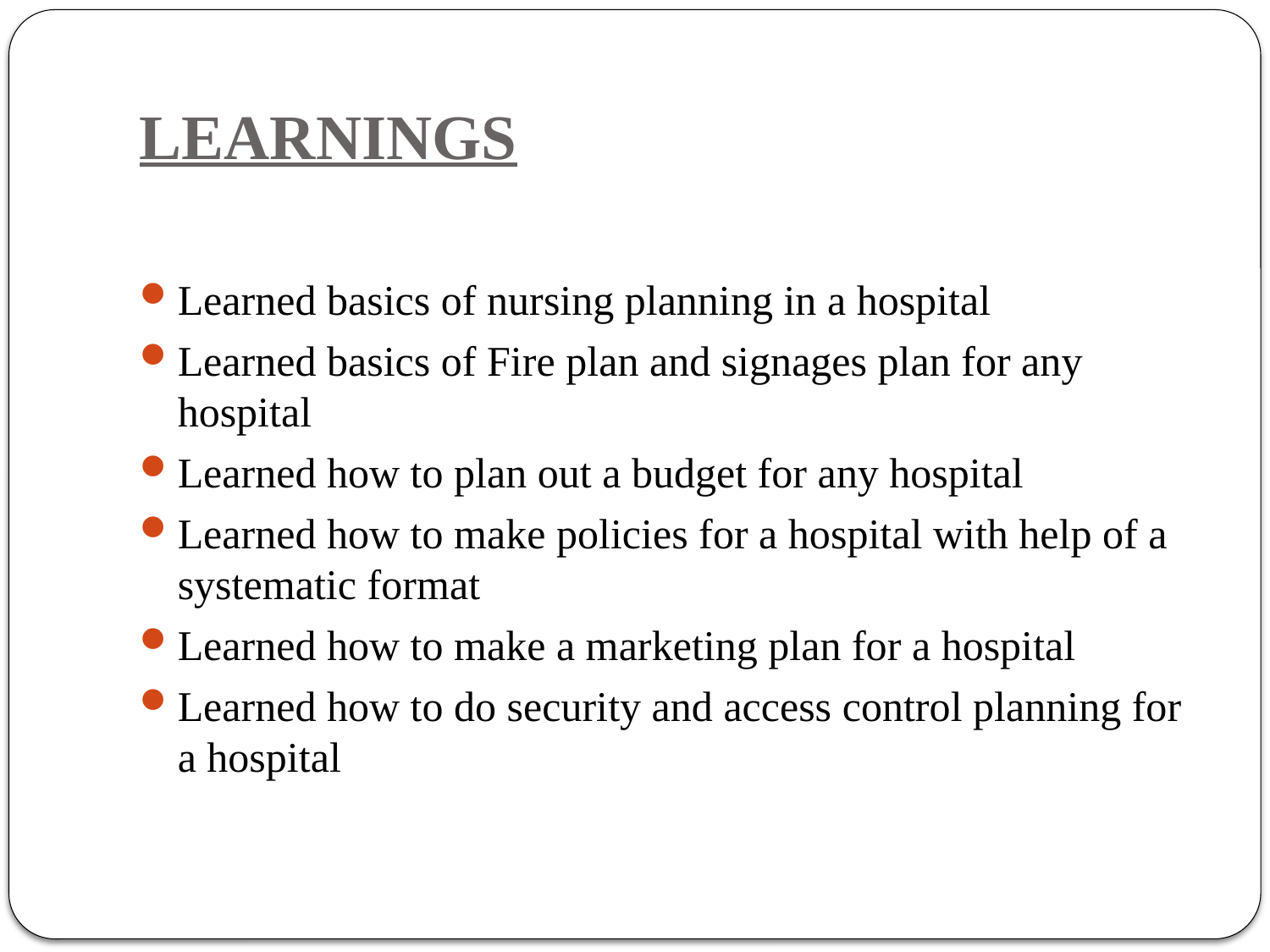

# LEARNINGS

Learned basics of nursing planning in a hospital
Learned basics of Fire plan and signages plan for any hospital
Learned how to plan out a budget for any hospital
Learned how to make policies for a hospital with help of a systematic format
Learned how to make a marketing plan for a hospital
Learned how to do security and access control planning for a hospital